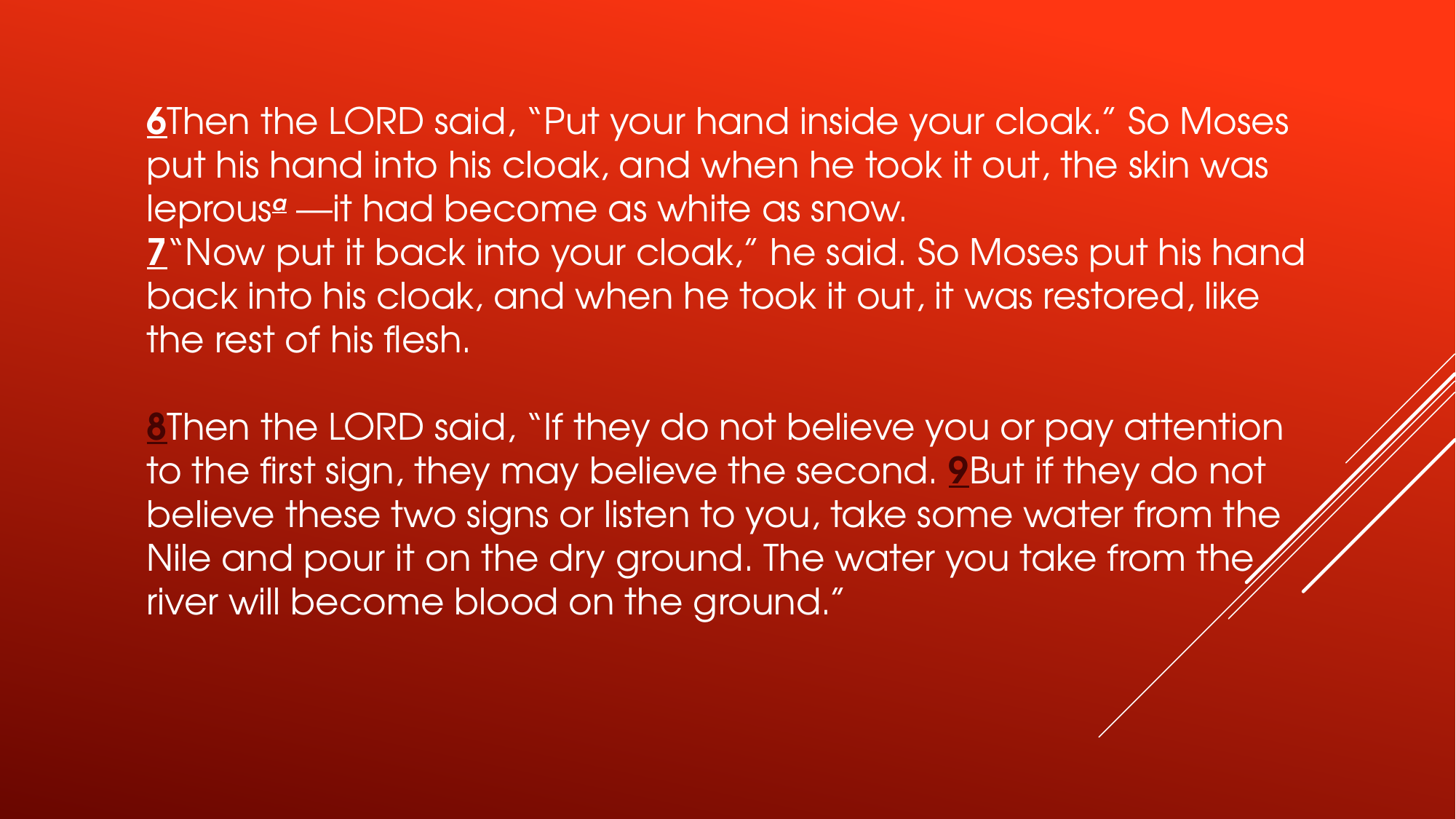

6Then the Lord said, “Put your hand inside your cloak.” So Moses put his hand into his cloak, and when he took it out, the skin was leprousa —it had become as white as snow.
7“Now put it back into your cloak,” he said. So Moses put his hand back into his cloak, and when he took it out, it was restored, like the rest of his flesh.

8Then the Lord said, “If they do not believe you or pay attention to the first sign, they may believe the second. 9But if they do not believe these two signs or listen to you, take some water from the Nile and pour it on the dry ground. The water you take from the river will become blood on the ground.”